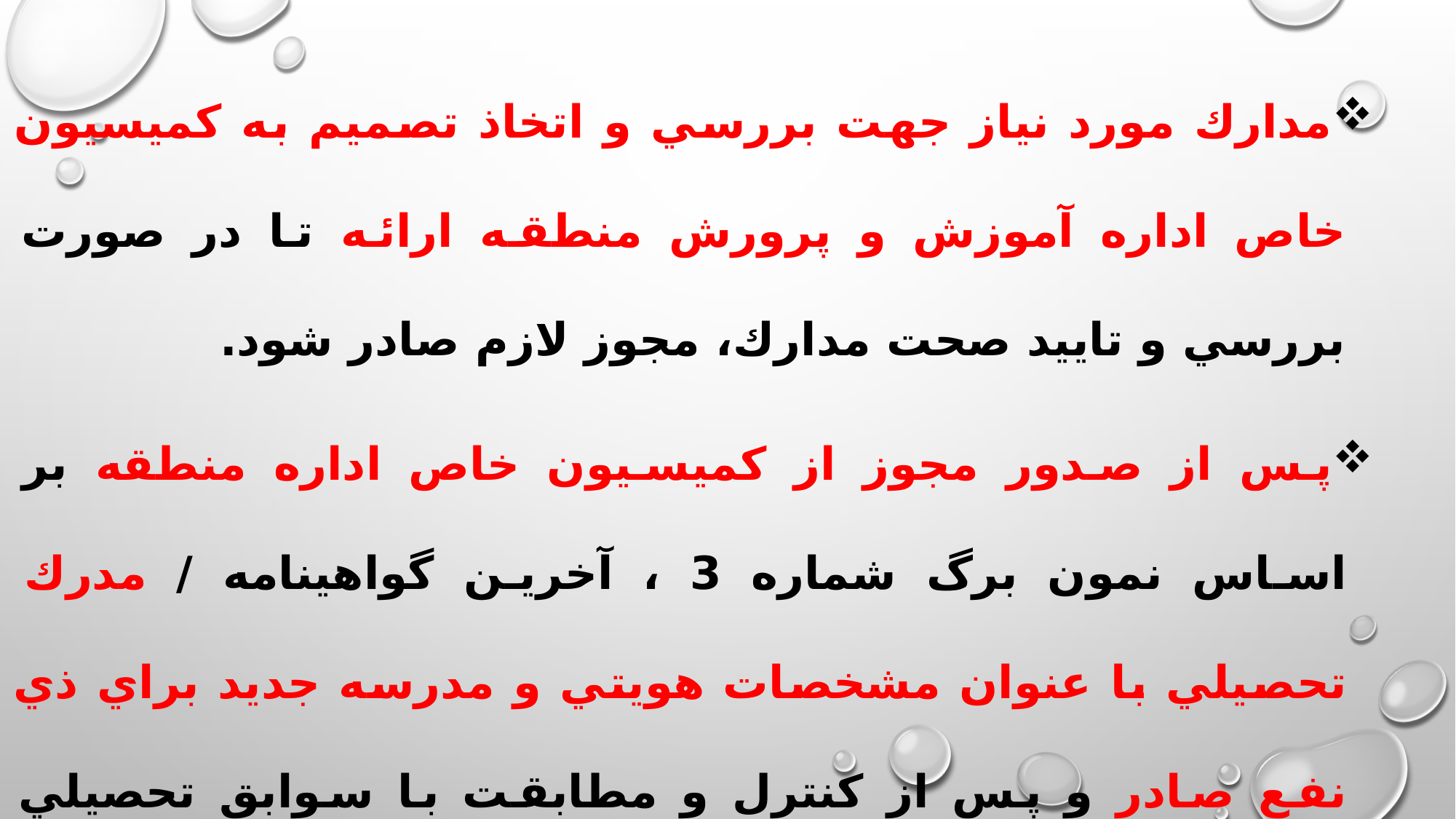

مدارك مورد نياز جهت بررسي و اتخاذ تصميم به كميسيون خاص اداره آموزش و پرورش منطقه ارائه تا در صورت بررسي و تاييد صحت مدارك، مجوز لازم صادر شود.
پس از صدور مجوز از كميسيون خاص اداره منطقه بر اساس نمون برگ شماره 3 ، آخرين گواهينامه / مدرك تحصيلي با عنوان مشخصات هويتي و مدرسه جديد براي ذي نفع صادر و پس از كنترل و مطابقت با سوابق تحصيلي مربوط و احراز هويت ، برابر مقررات در قبال اخذ رسيد به ذي نفع يا نماينده قانوني وي تحويل شود.